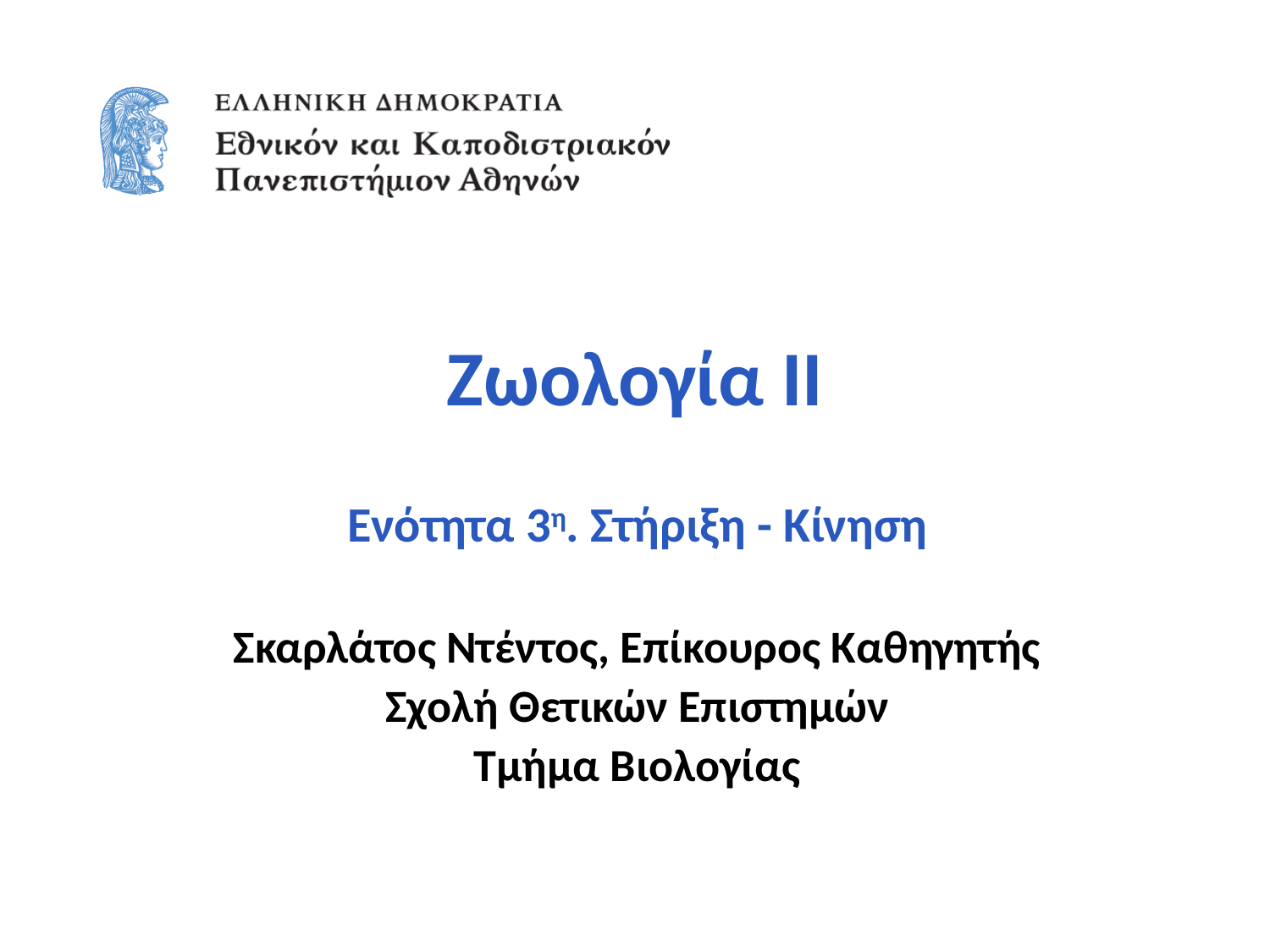

# Zωολογία ΙΙ
Ενότητα 3η. Στήριξη - Κίνηση

Σκαρλάτος Ντέντος, Επίκουρος Καθηγητής
Σχολή Θετικών Επιστημών
Τμήμα Βιολογίας